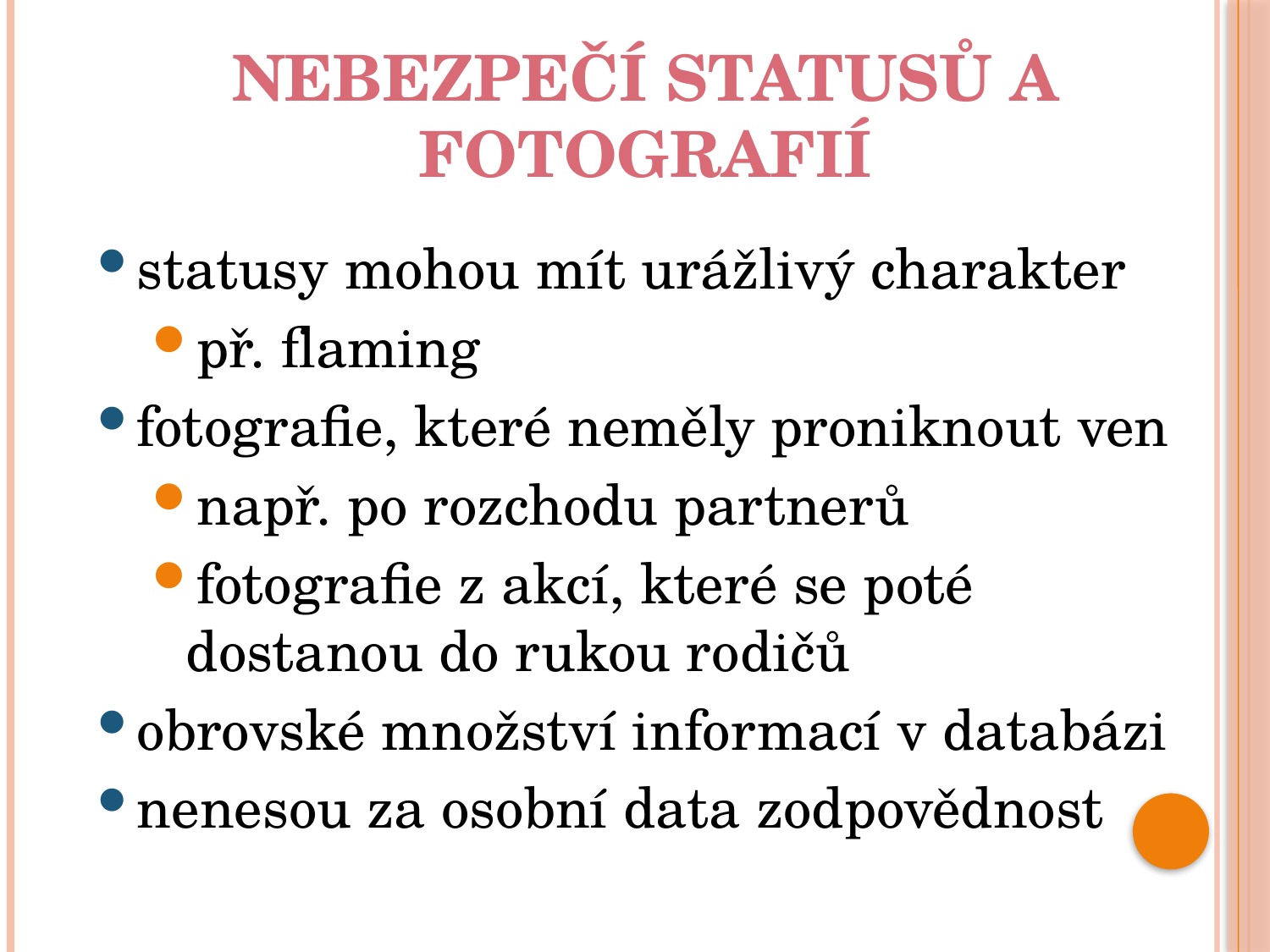

# Nebezpečí statusů a fotografií
statusy mohou mít urážlivý charakter
př. flaming
fotografie, které neměly proniknout ven
např. po rozchodu partnerů
fotografie z akcí, které se poté dostanou do rukou rodičů
obrovské množství informací v databázi
nenesou za osobní data zodpovědnost